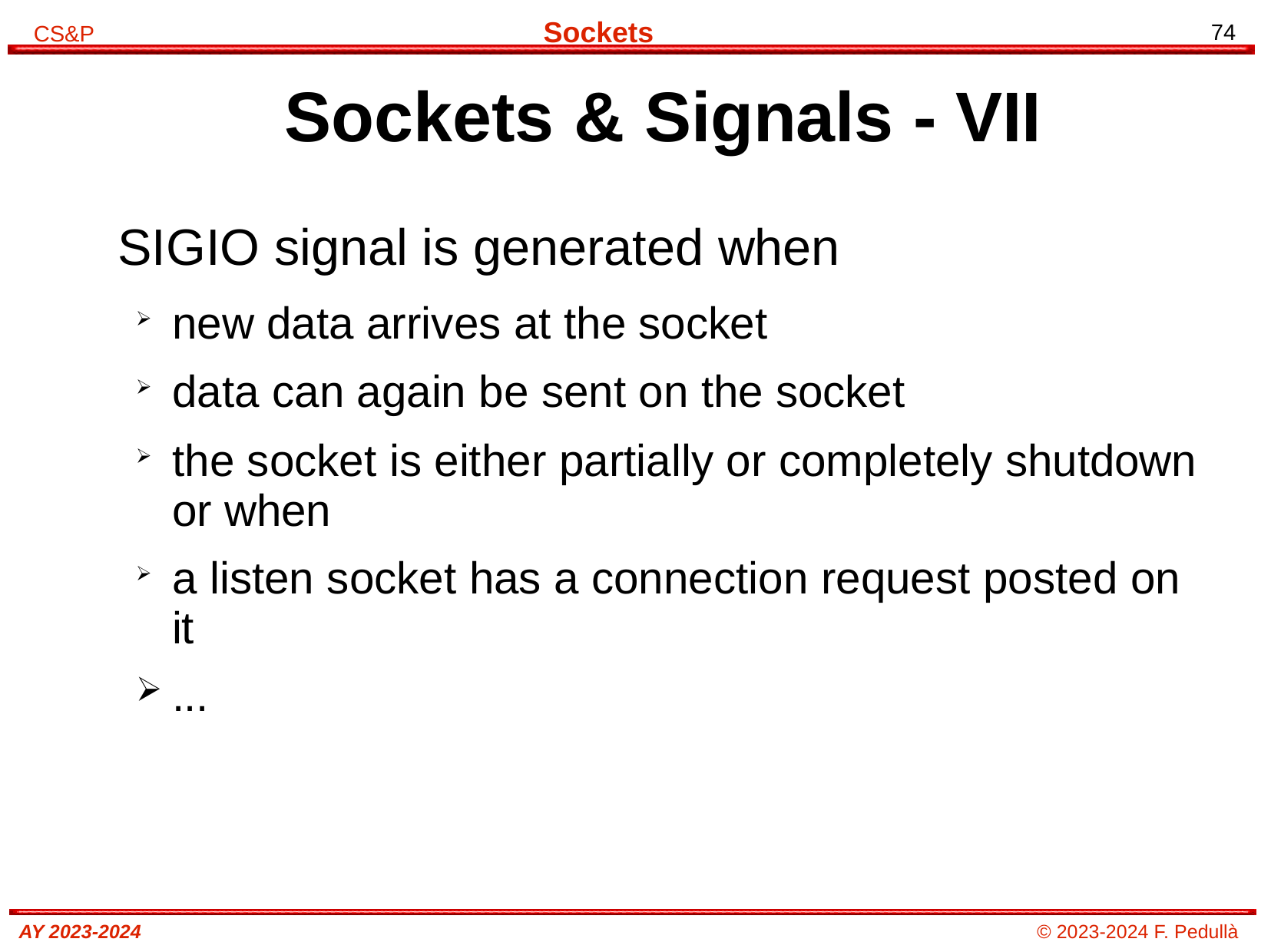

# Sockets & Signals - VII
SIGIO signal is generated when
new data arrives at the socket
data can again be sent on the socket
the socket is either partially or completely shutdown or when
a listen socket has a connection request posted on it
...